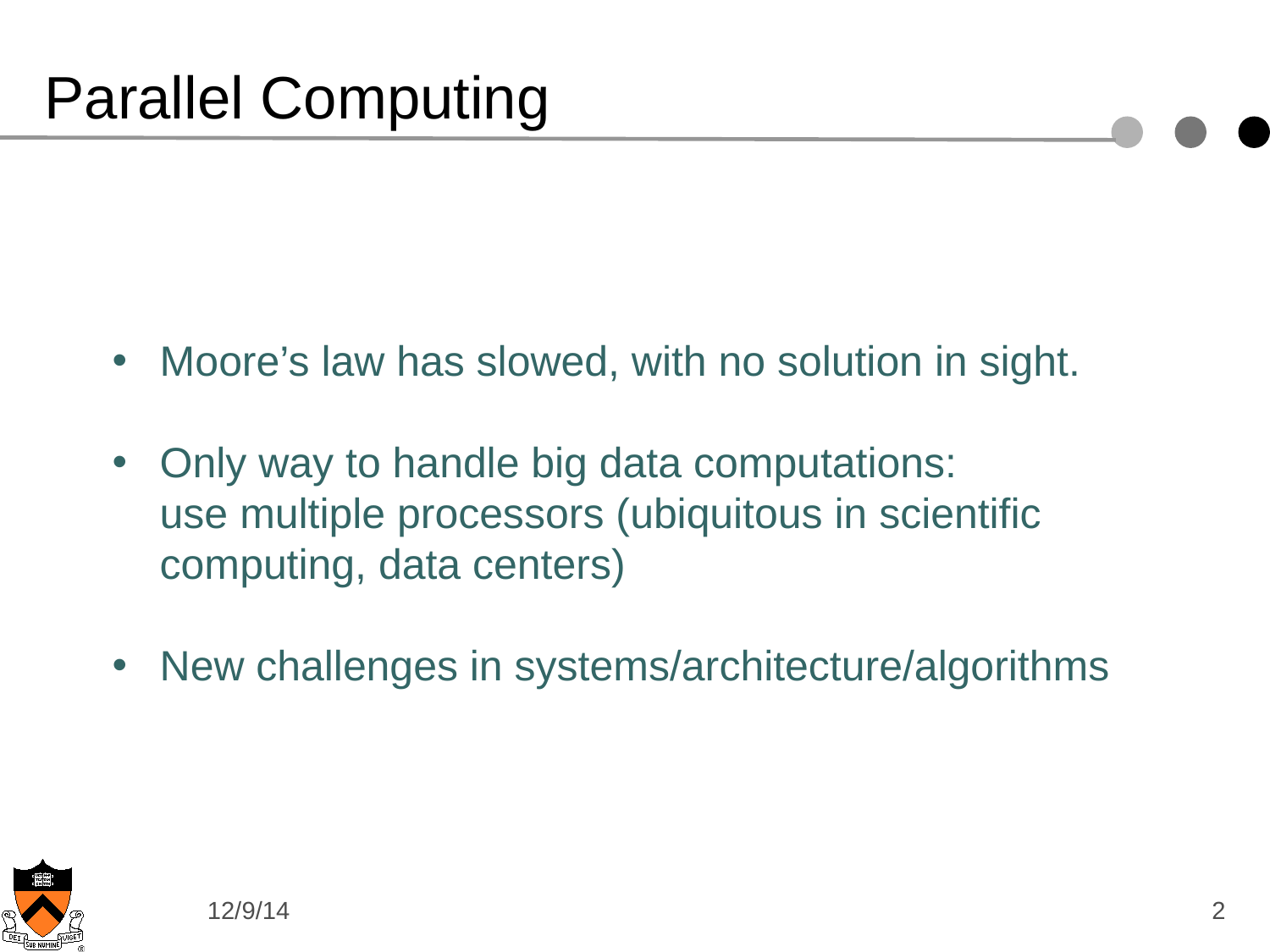

# Parallel Computing
Moore’s law has slowed, with no solution in sight.
Only way to handle big data computations:
use multiple processors (ubiquitous in scientific
computing, data centers)
New challenges in systems/architecture/algorithms
12/9/14
2